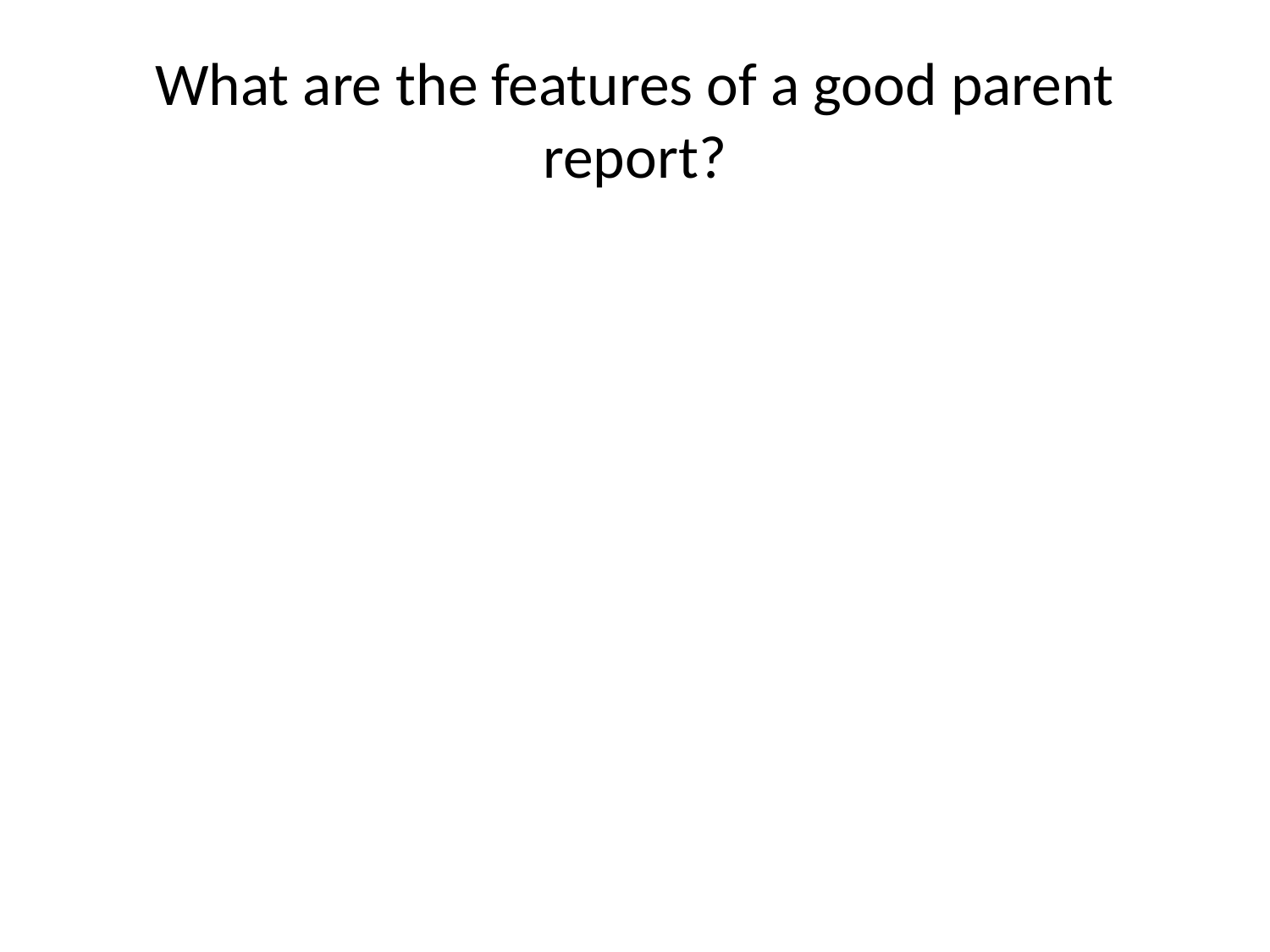

# What are the features of a good parent report?